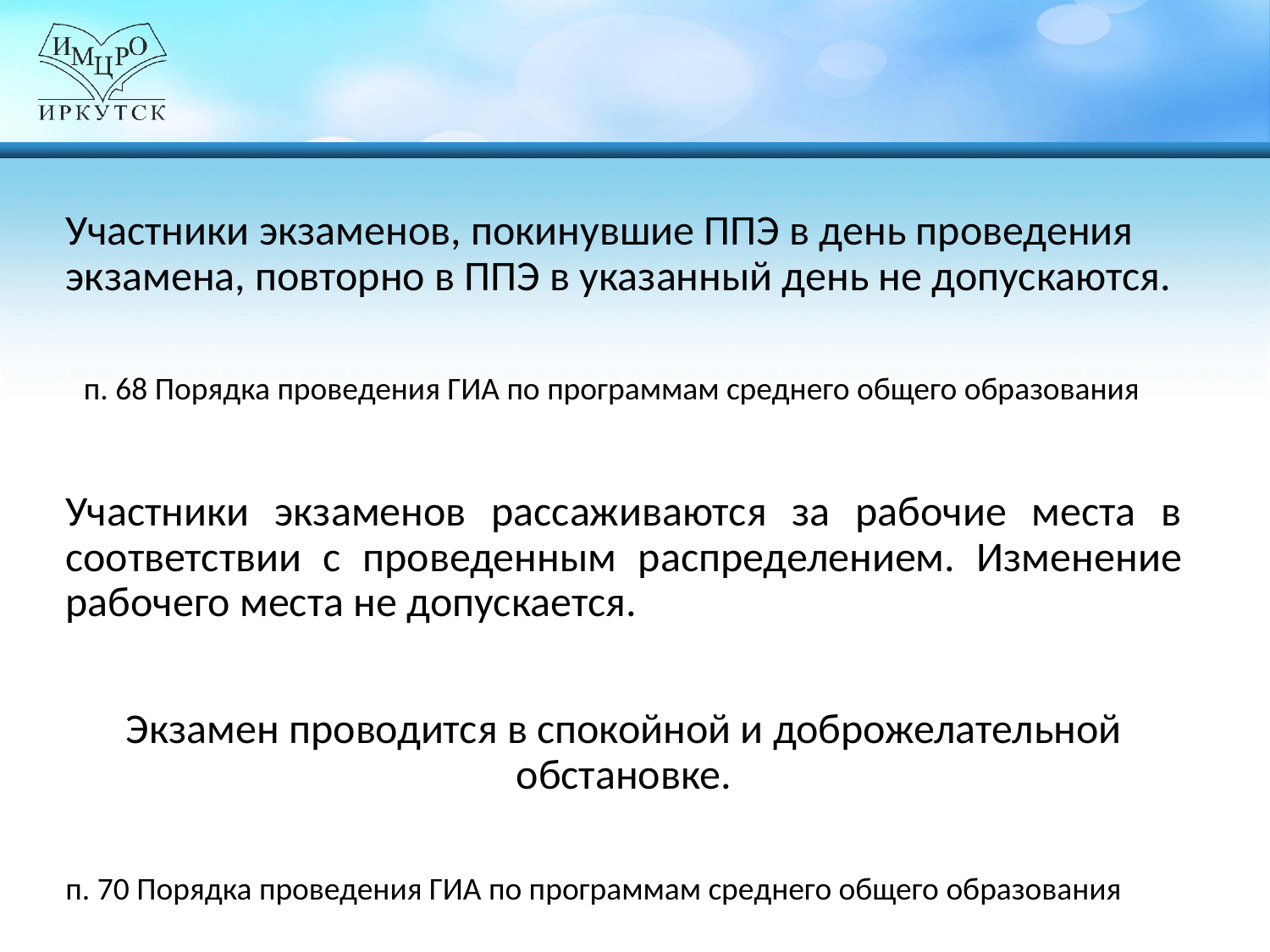

Участники экзаменов, покинувшие ППЭ в день проведения экзамена, повторно в ППЭ в указанный день не допускаются.

п. 68 Порядка проведения ГИА по программам среднего общего образования
Участники экзаменов рассаживаются за рабочие места в соответствии с проведенным распределением. Изменение рабочего места не допускается.

Экзамен проводится в спокойной и доброжелательной обстановке.

п. 70 Порядка проведения ГИА по программам среднего общего образования